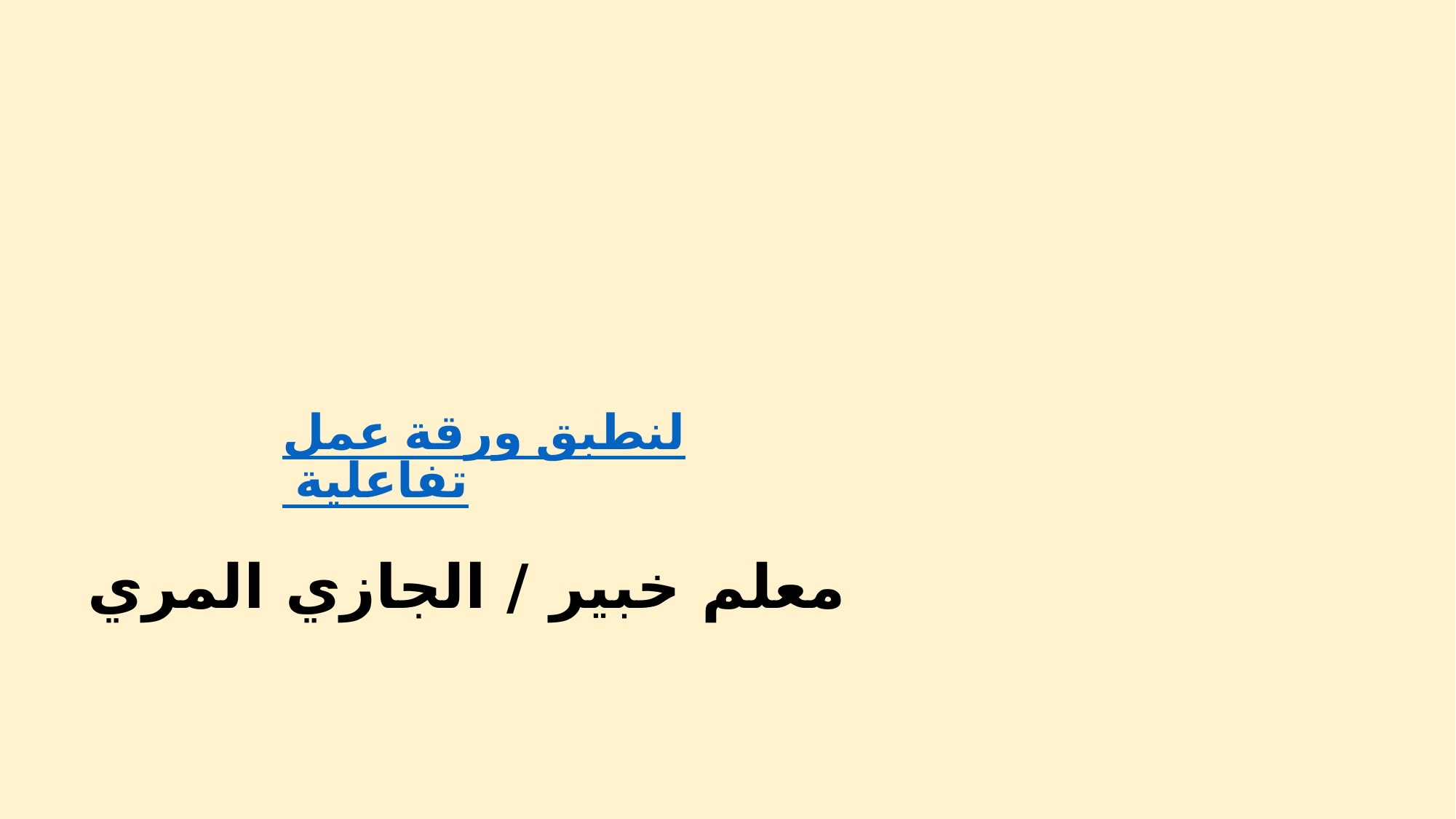

لنطبق ورقة عمل تفاعلية
# معلم خبير / الجازي المري